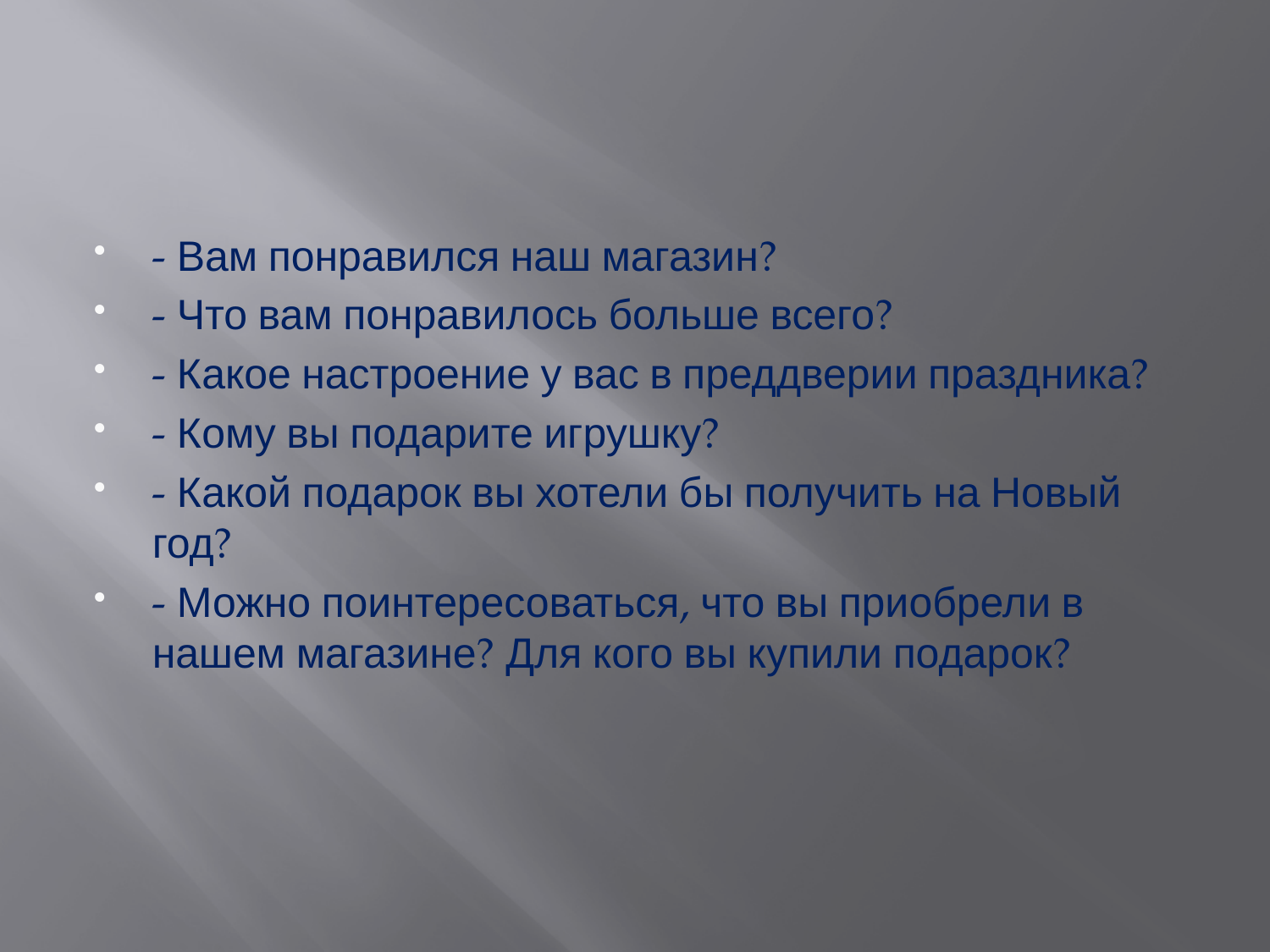

#
- Вам понравился наш магазин?
- Что вам понравилось больше всего?
- Какое настроение у вас в преддверии праздника?
- Кому вы подарите игрушку?
- Какой подарок вы хотели бы получить на Новый год?
- Можно поинтересоваться, что вы приобрели в нашем магазине? Для кого вы купили подарок?